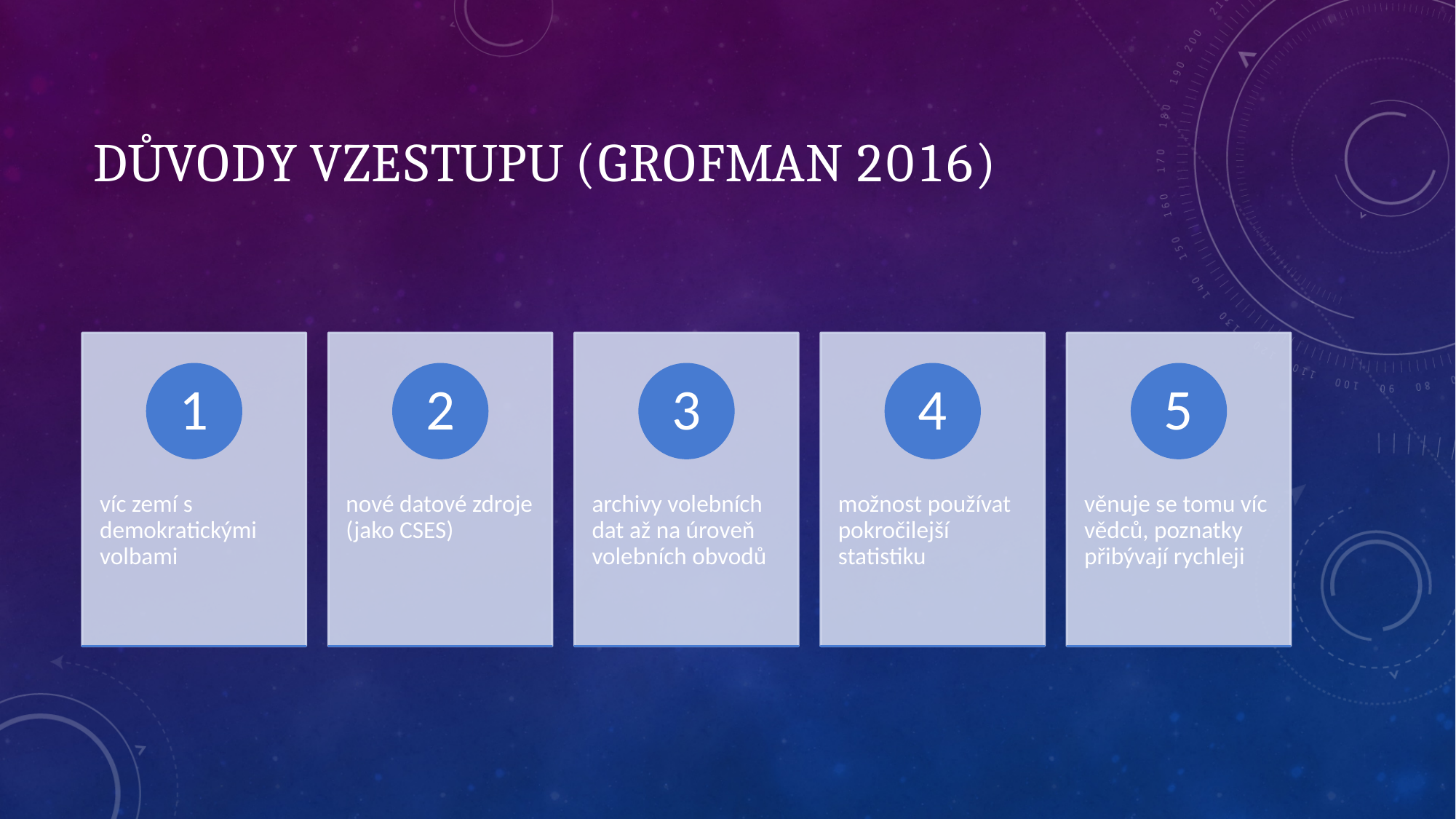

# Důvody vzestupu (Grofman 2016)
víc zemí s demokratickými volbami
1
nové datové zdroje (jako CSES)
2
archivy volebních dat až na úroveň volebních obvodů
3
možnost používat pokročilejší statistiku
4
věnuje se tomu víc vědců, poznatky přibývají rychleji
5